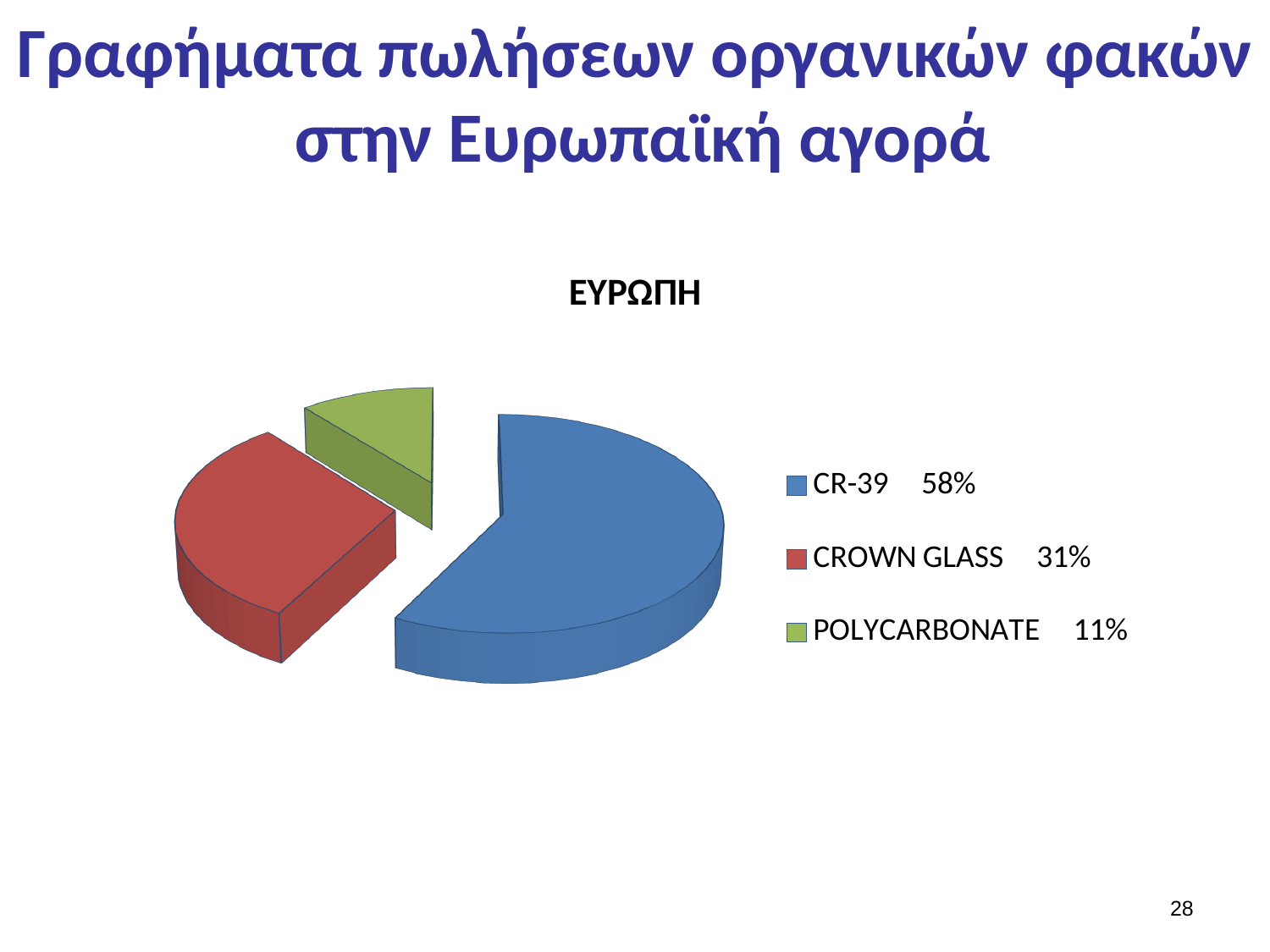

# Γραφήματα πωλήσεων οργανικών φακών στην Ευρωπαϊκή αγορά

[unsupported chart]

28